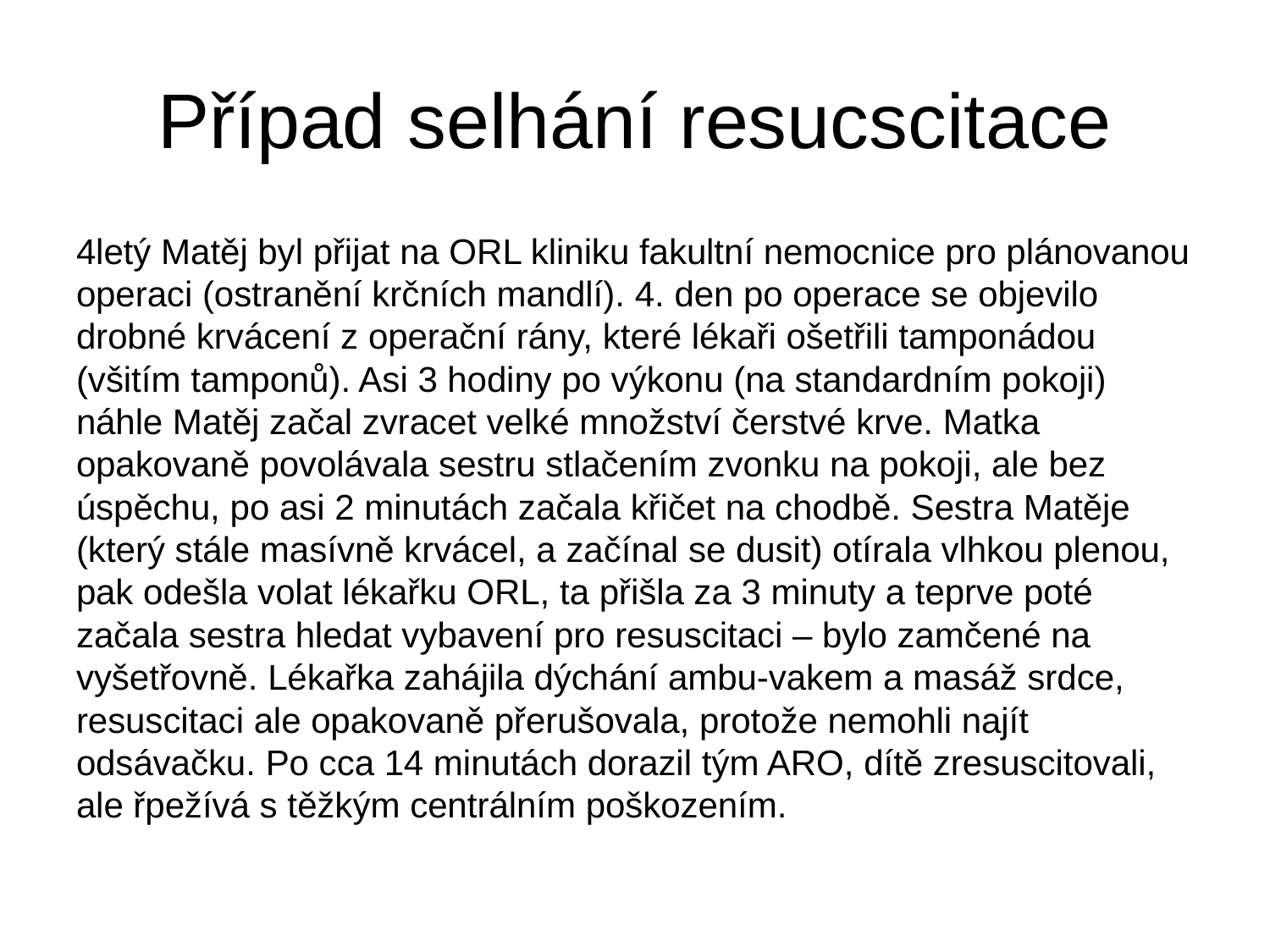

# Případ selhání resucscitace
4letý Matěj byl přijat na ORL kliniku fakultní nemocnice pro plánovanou operaci (ostranění krčních mandlí). 4. den po operace se objevilo drobné krvácení z operační rány, které lékaři ošetřili tamponádou (všitím tamponů). Asi 3 hodiny po výkonu (na standardním pokoji) náhle Matěj začal zvracet velké množství čerstvé krve. Matka opakovaně povolávala sestru stlačením zvonku na pokoji, ale bez úspěchu, po asi 2 minutách začala křičet na chodbě. Sestra Matěje (který stále masívně krvácel, a začínal se dusit) otírala vlhkou plenou, pak odešla volat lékařku ORL, ta přišla za 3 minuty a teprve poté začala sestra hledat vybavení pro resuscitaci – bylo zamčené na vyšetřovně. Lékařka zahájila dýchání ambu-vakem a masáž srdce, resuscitaci ale opakovaně přerušovala, protože nemohli najít odsávačku. Po cca 14 minutách dorazil tým ARO, dítě zresuscitovali, ale řpežívá s těžkým centrálním poškozením.